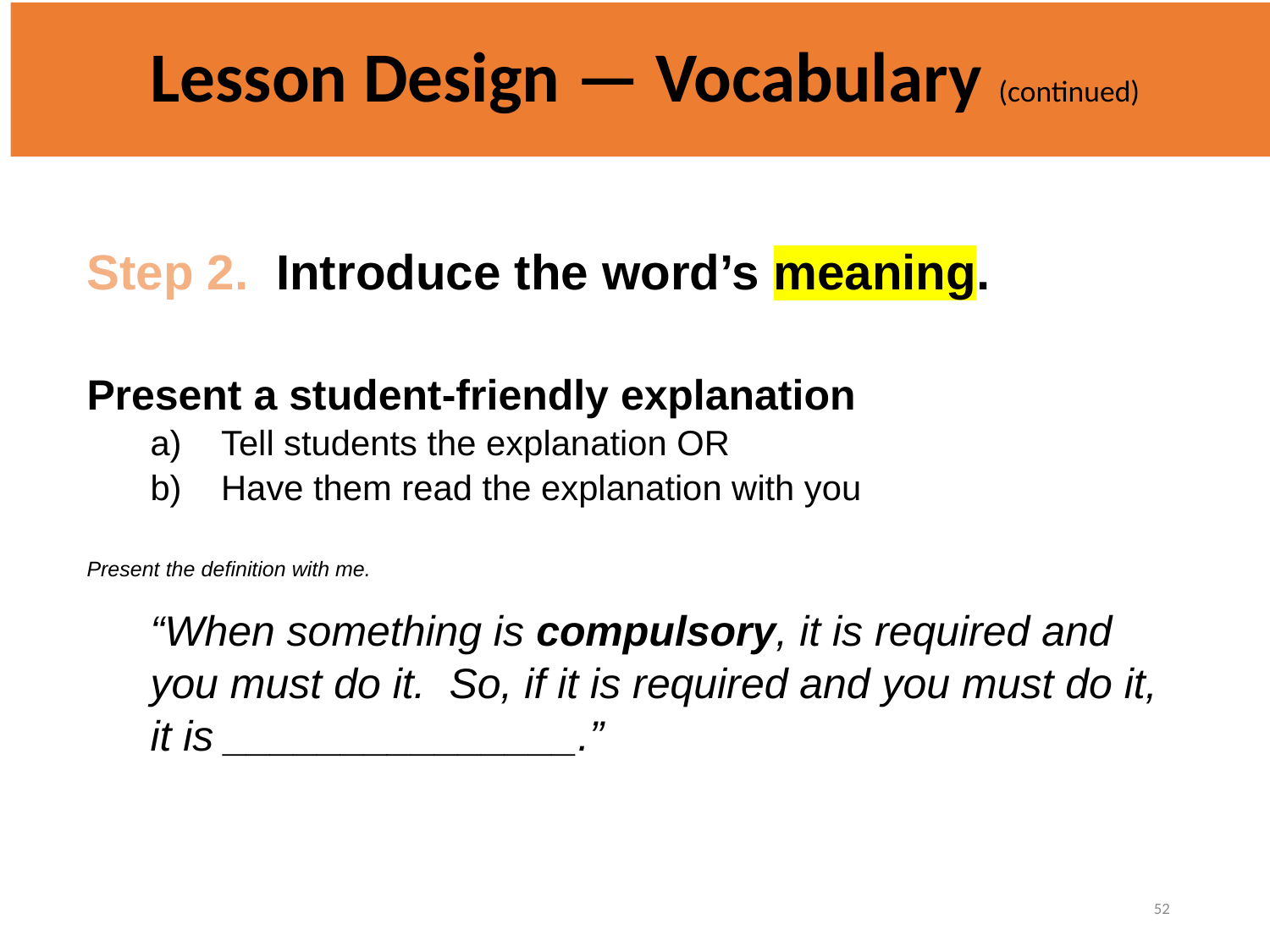

# Lesson Design — Vocabulary (continued)
Step 2.  Introduce the word’s meaning.
Present a student-friendly explanation
Tell students the explanation OR
Have them read the explanation with you

Present the definition with me.

“When something is compulsory, it is required and
you must do it.  So, if it is required and you must do it,
it is _______________.”

52